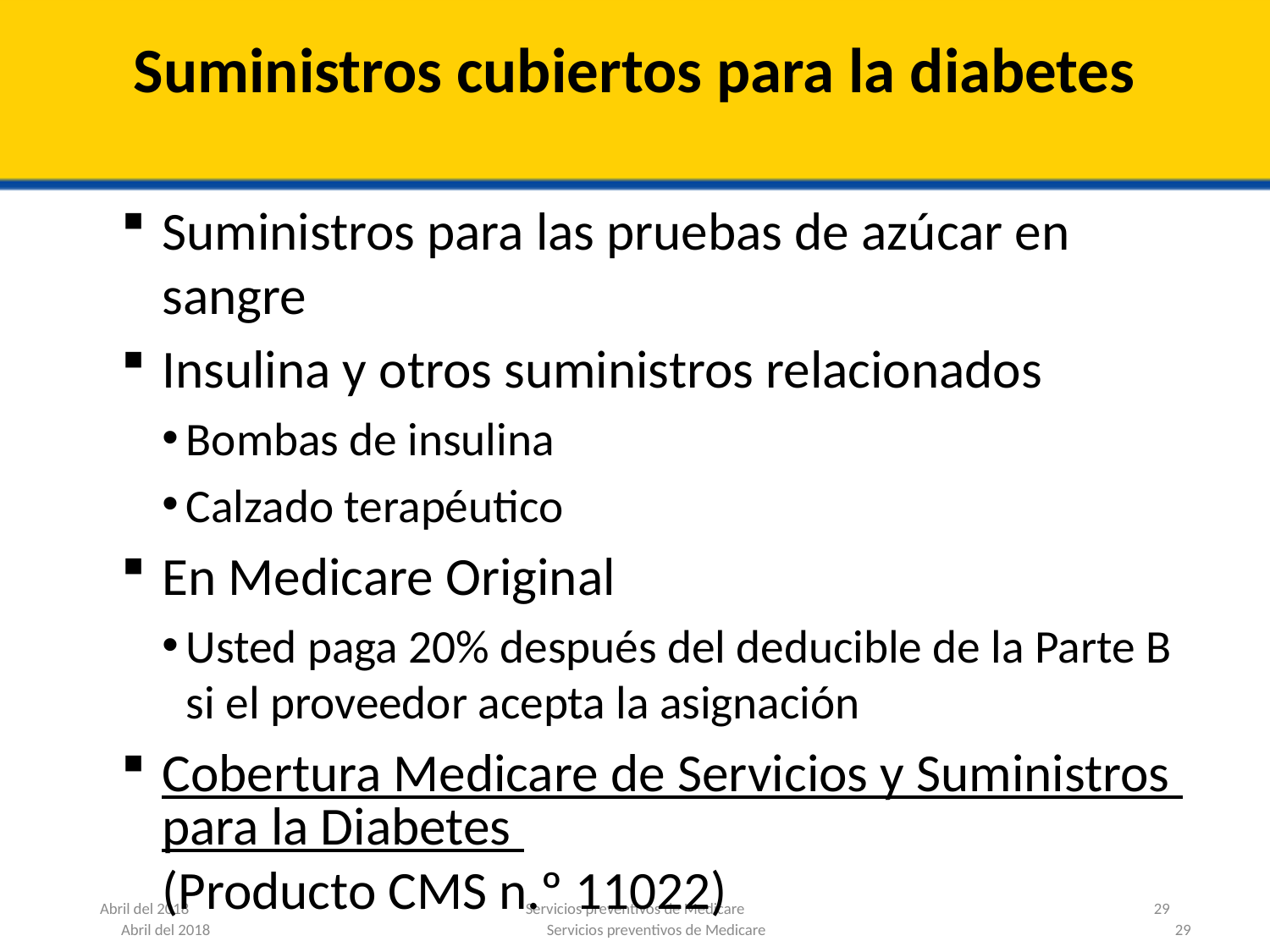

# Suministros cubiertos para la diabetes
Suministros para las pruebas de azúcar en sangre
Insulina y otros suministros relacionados
Bombas de insulina
Calzado terapéutico
En Medicare Original
Usted paga 20% después del deducible de la Parte B si el proveedor acepta la asignación
Cobertura Medicare de Servicios y Suministros para la Diabetes (Producto CMS n.º 11022)
Abril del 2018
Servicios preventivos de Medicare
29
Abril del 2018
Servicios preventivos de Medicare
29